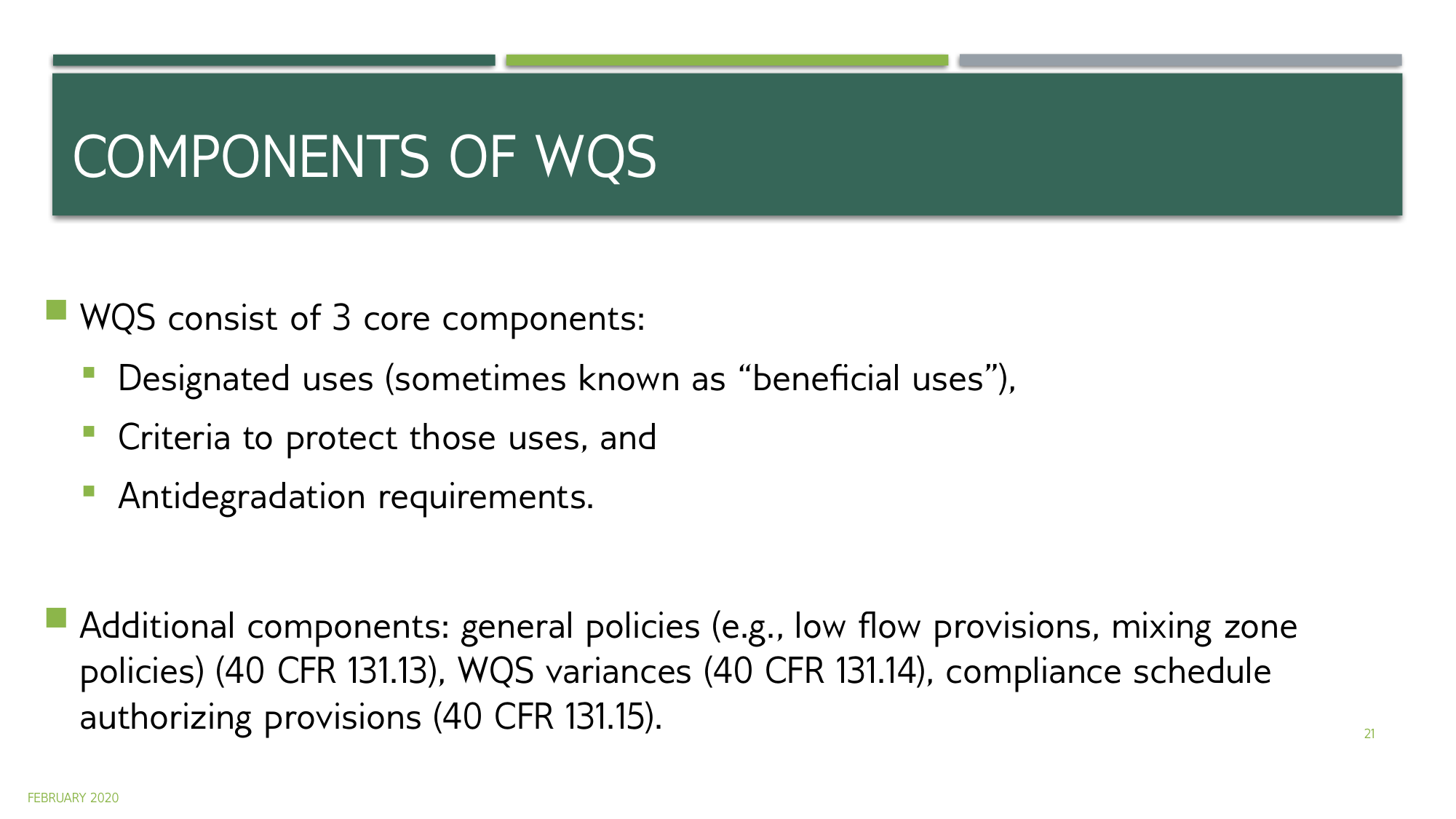

# components of WQS
WQS consist of 3 core components:
Designated uses (sometimes known as “beneficial uses”),
Criteria to protect those uses, and
Antidegradation requirements.

Additional components: general policies (e.g., low flow provisions, mixing zone policies) (40 CFR 131.13), WQS variances (40 CFR 131.14), compliance schedule authorizing provisions (40 CFR 131.15).
21
february 2020